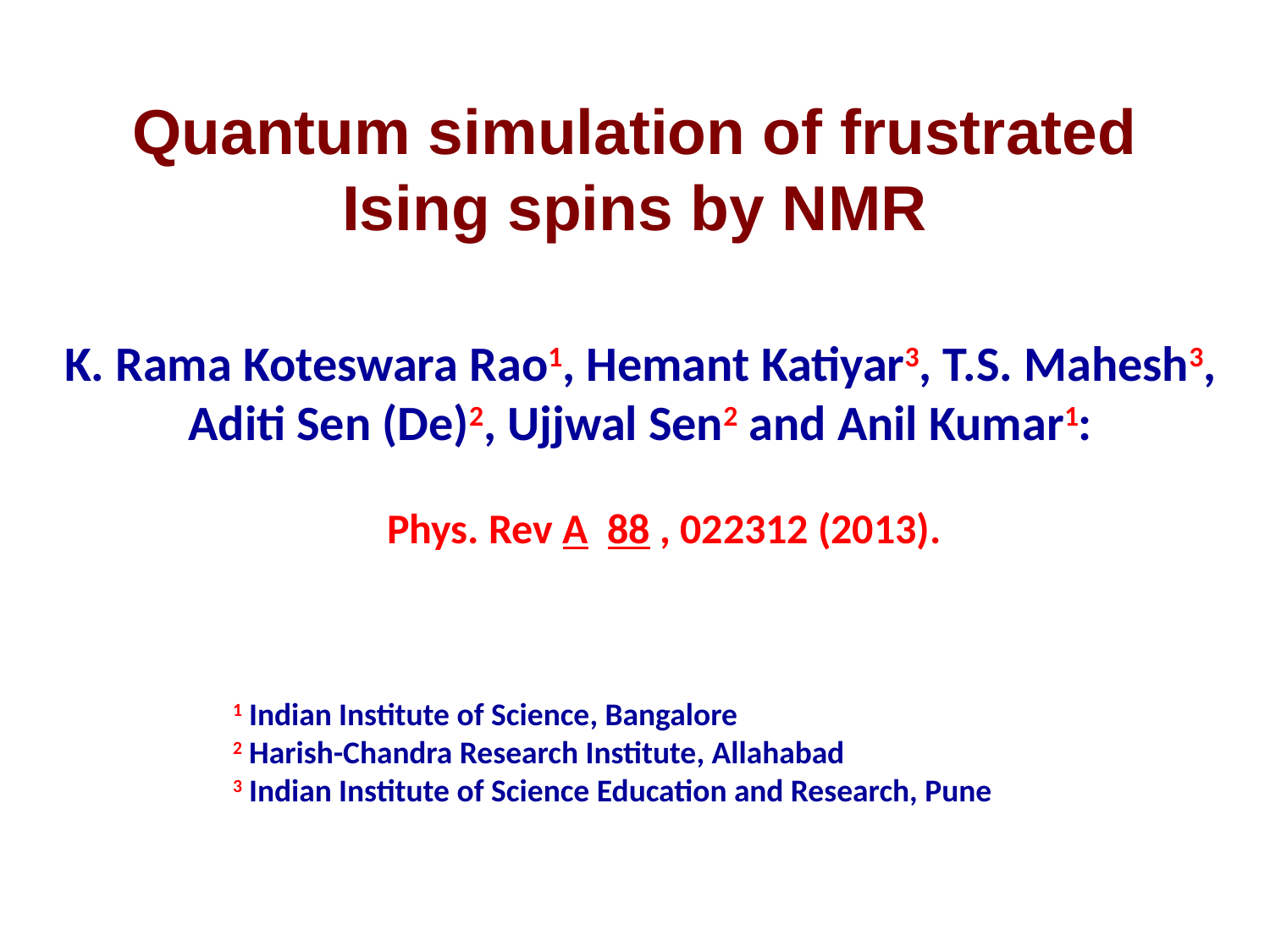

Quantum simulation of frustrated Ising spins by NMR
K. Rama Koteswara Rao1, Hemant Katiyar3, T.S. Mahesh3, Aditi Sen (De)2, Ujjwal Sen2 and Anil Kumar1:

     Phys. Rev A  88 , 022312 (2013).

1 Indian Institute of Science, Bangalore
2 Harish-Chandra Research Institute, Allahabad
3 Indian Institute of Science Education and Research, Pune